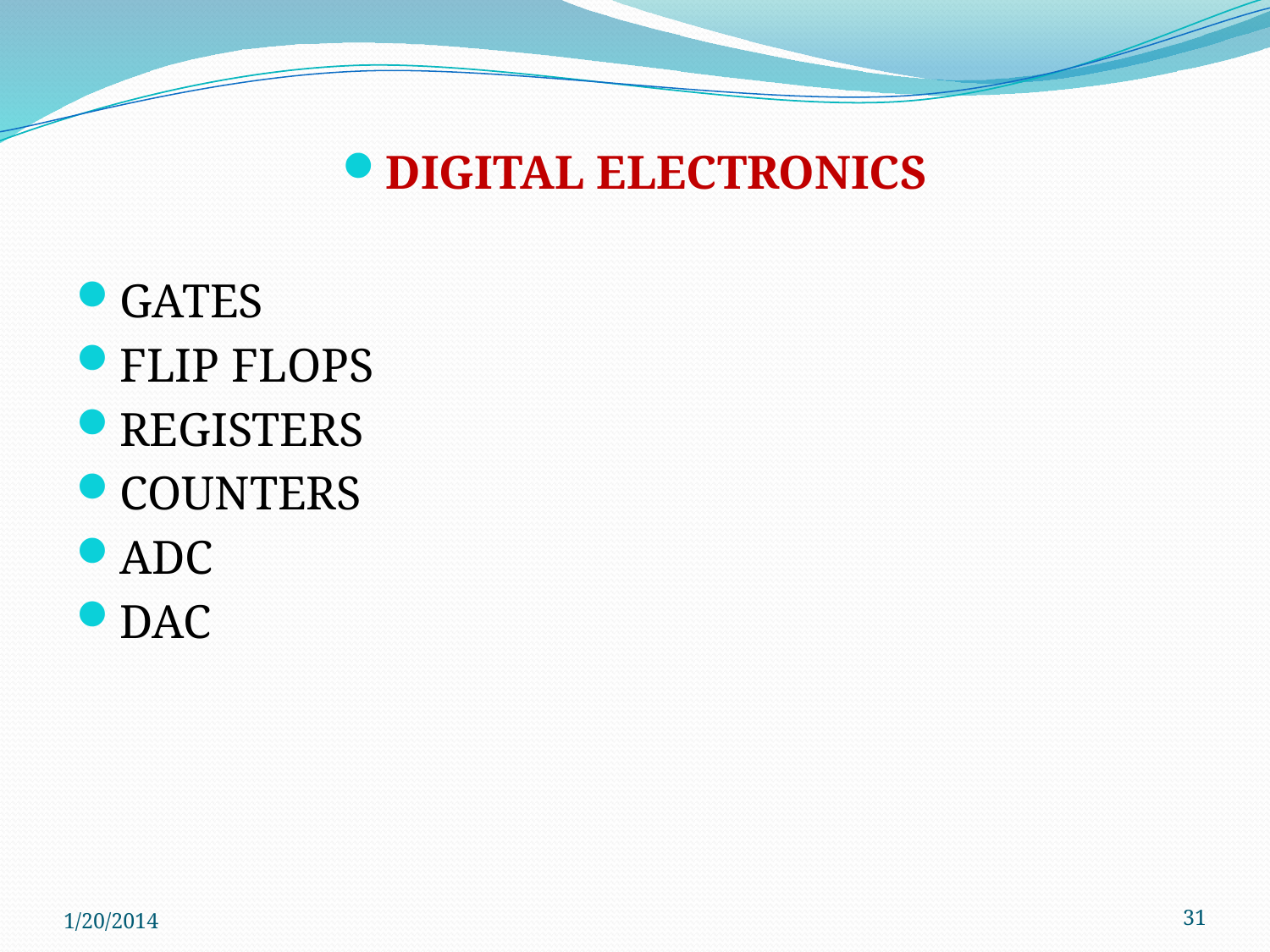

DIGITAL ELECTRONICS

GATES
FLIP FLOPS
REGISTERS
COUNTERS
ADC
DAC
1/20/2014
31